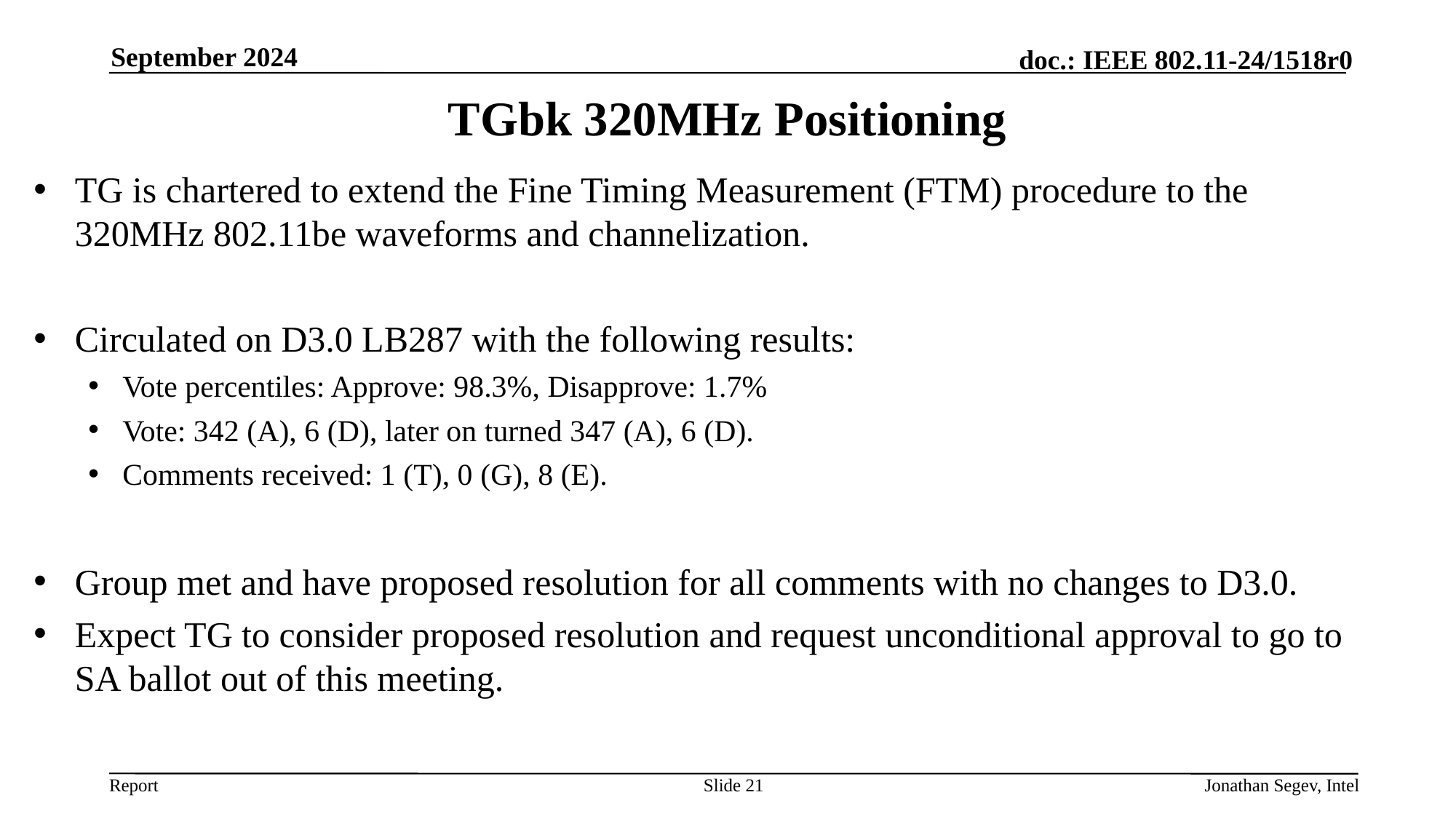

September 2024
# TGbk 320MHz Positioning
TG is chartered to extend the Fine Timing Measurement (FTM) procedure to the 320MHz 802.11be waveforms and channelization.

Circulated on D3.0 LB287 with the following results:
Vote percentiles: Approve: 98.3%, Disapprove: 1.7%
Vote: 342 (A), 6 (D), later on turned 347 (A), 6 (D).
Comments received: 1 (T), 0 (G), 8 (E).

Group met and have proposed resolution for all comments with no changes to D3.0.
Expect TG to consider proposed resolution and request unconditional approval to go to SA ballot out of this meeting.

Slide 21
Jonathan Segev, Intel